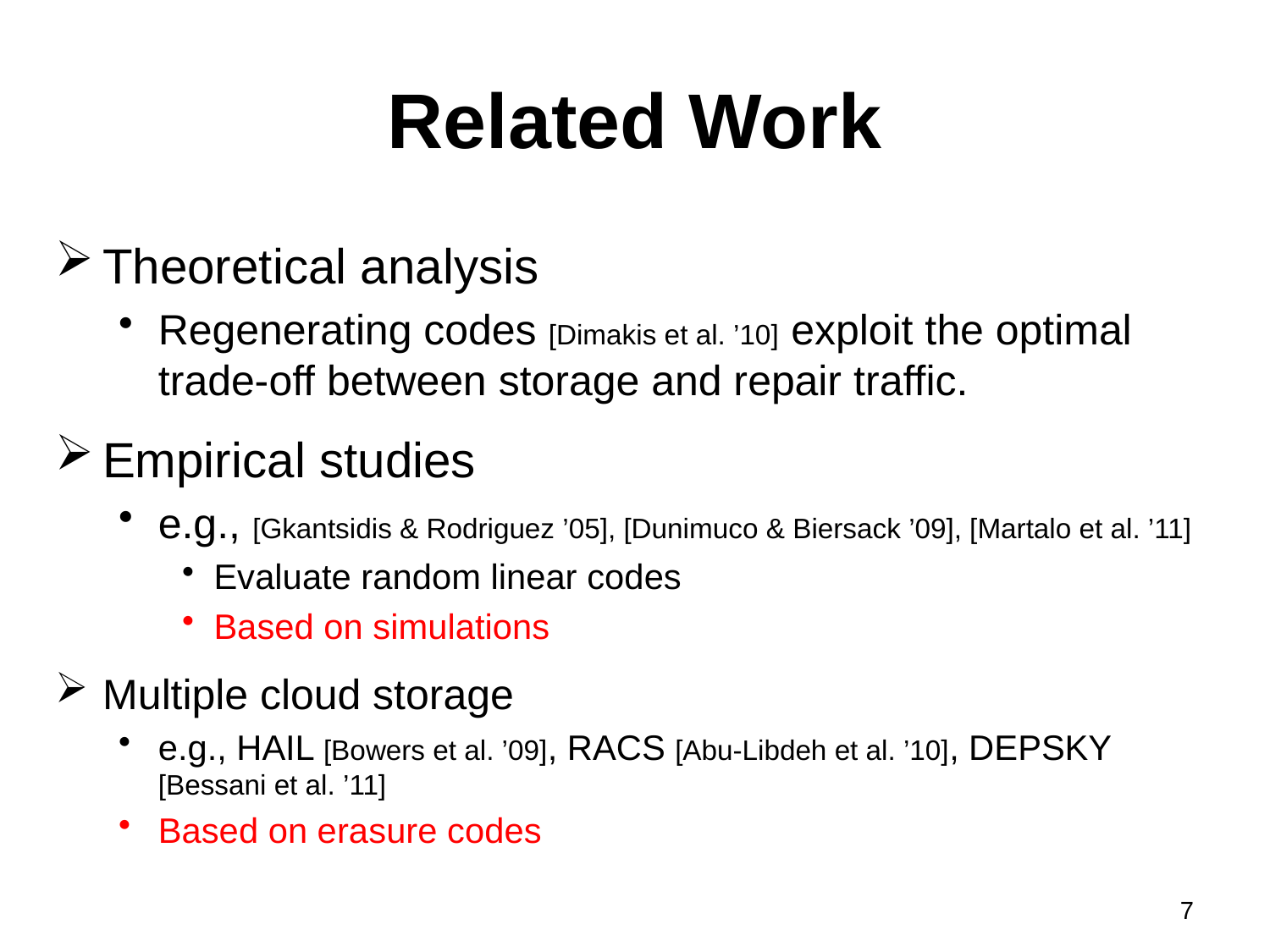

# Related Work
Theoretical analysis
Regenerating codes [Dimakis et al. ’10] exploit the optimal trade-off between storage and repair traffic.
Empirical studies
e.g., [Gkantsidis & Rodriguez ’05], [Dunimuco & Biersack ’09], [Martalo et al. ’11]
Evaluate random linear codes
Based on simulations
Multiple cloud storage
e.g., HAIL [Bowers et al. ’09], RACS [Abu-Libdeh et al. ’10], DEPSKY [Bessani et al. ’11]
Based on erasure codes

7